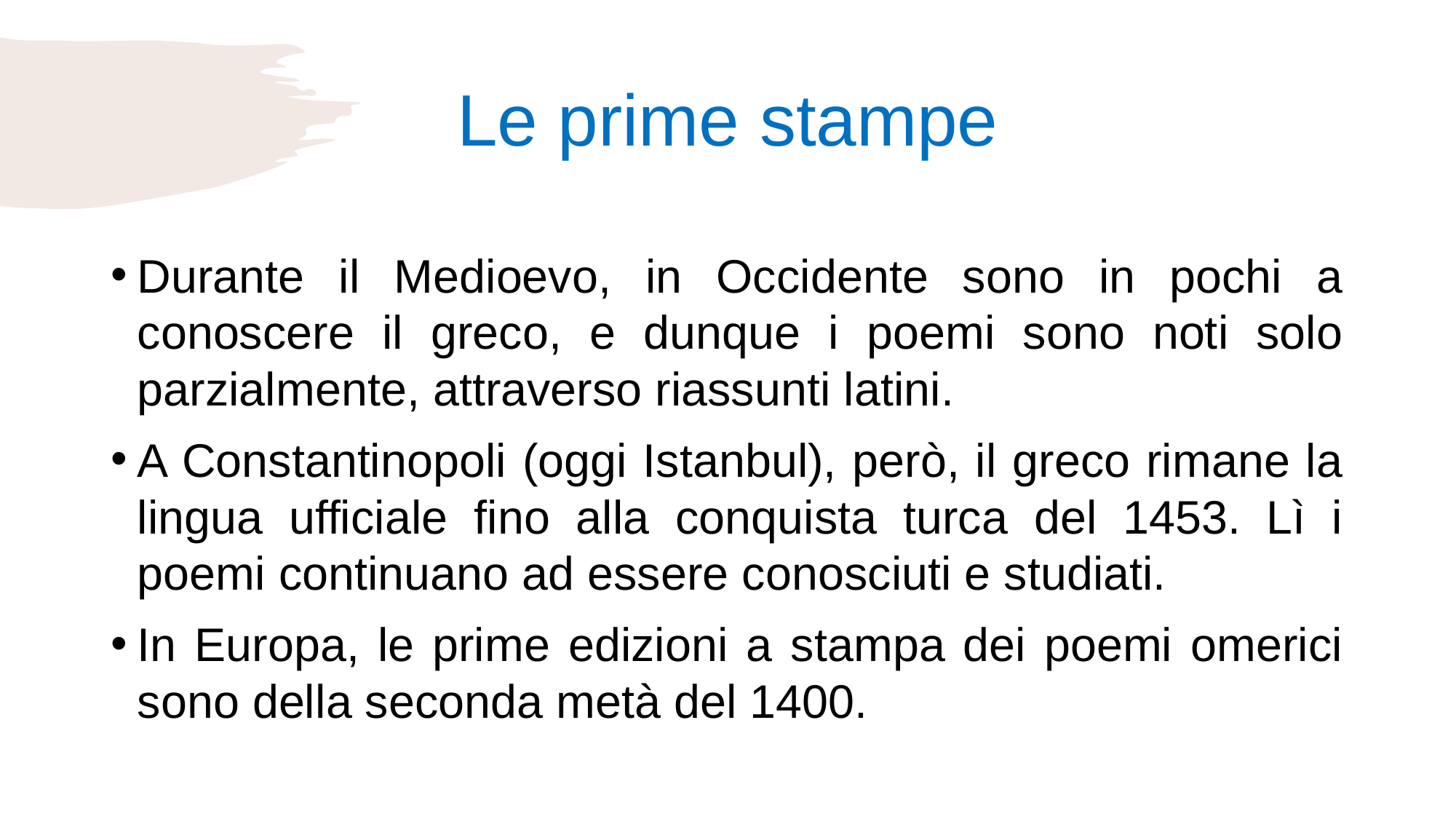

# Le prime stampe
Durante il Medioevo, in Occidente sono in pochi a conoscere il greco, e dunque i poemi sono noti solo parzialmente, attraverso riassunti latini.
A Constantinopoli (oggi Istanbul), però, il greco rimane la lingua ufficiale fino alla conquista turca del 1453. Lì i poemi continuano ad essere conosciuti e studiati.
In Europa, le prime edizioni a stampa dei poemi omerici sono della seconda metà del 1400.